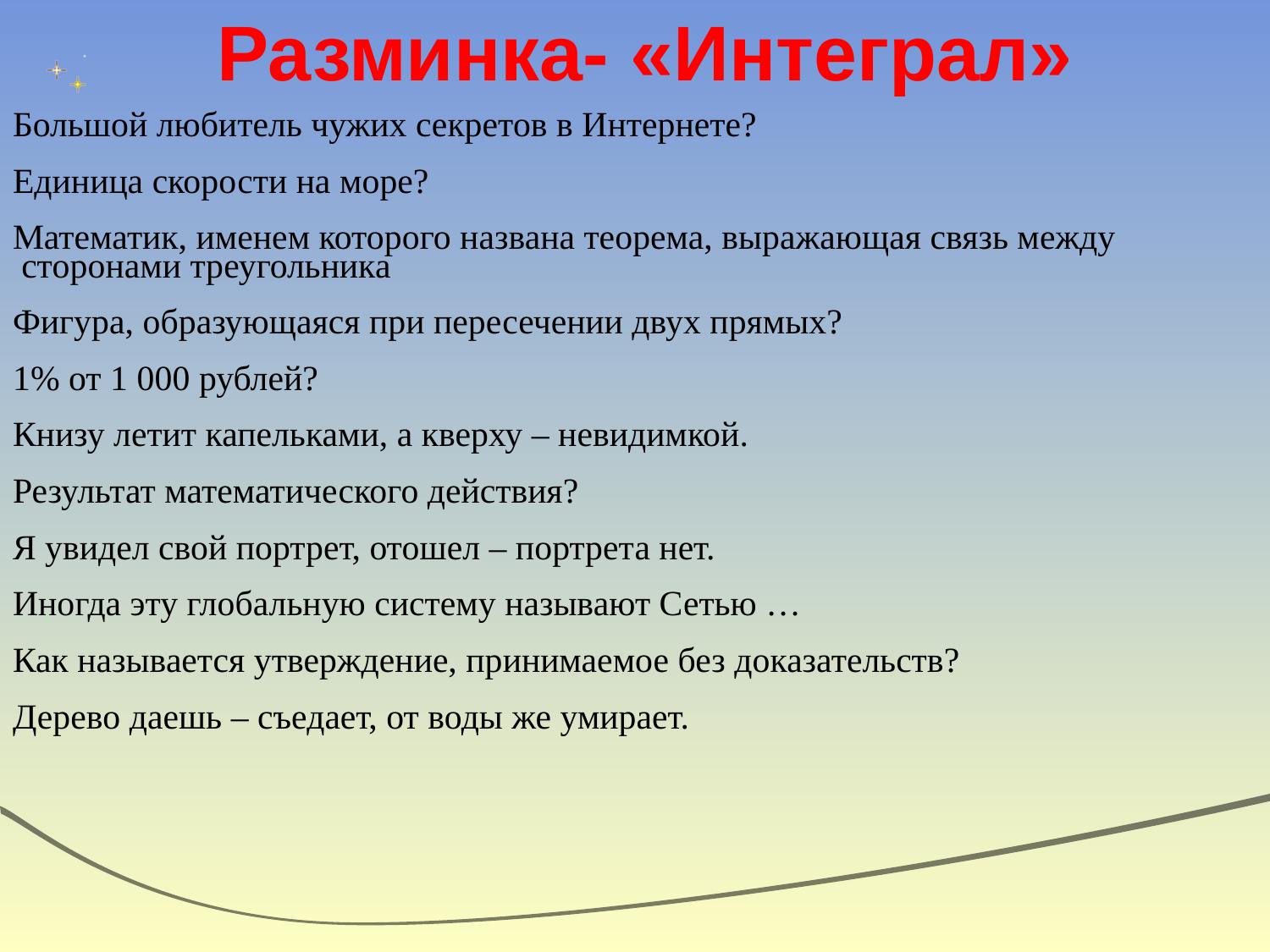

# Разминка- «Интеграл»
Большой любитель чужих секретов в Интернете?

Единица скорости на море?

Математик, именем которого названа теорема, выражающая связь между
 сторонами треугольника

Фигура, образующаяся при пересечении двух прямых?

1% от 1 000 рублей?

Книзу летит капельками, а кверху – невидимкой.

Результат математического действия?

Я увидел свой портрет, отошел – портрета нет.

Иногда эту глобальную систему называют Сетью …

Как называется утверждение, принимаемое без доказательств?

Дерево даешь – съедает, от воды же умирает.